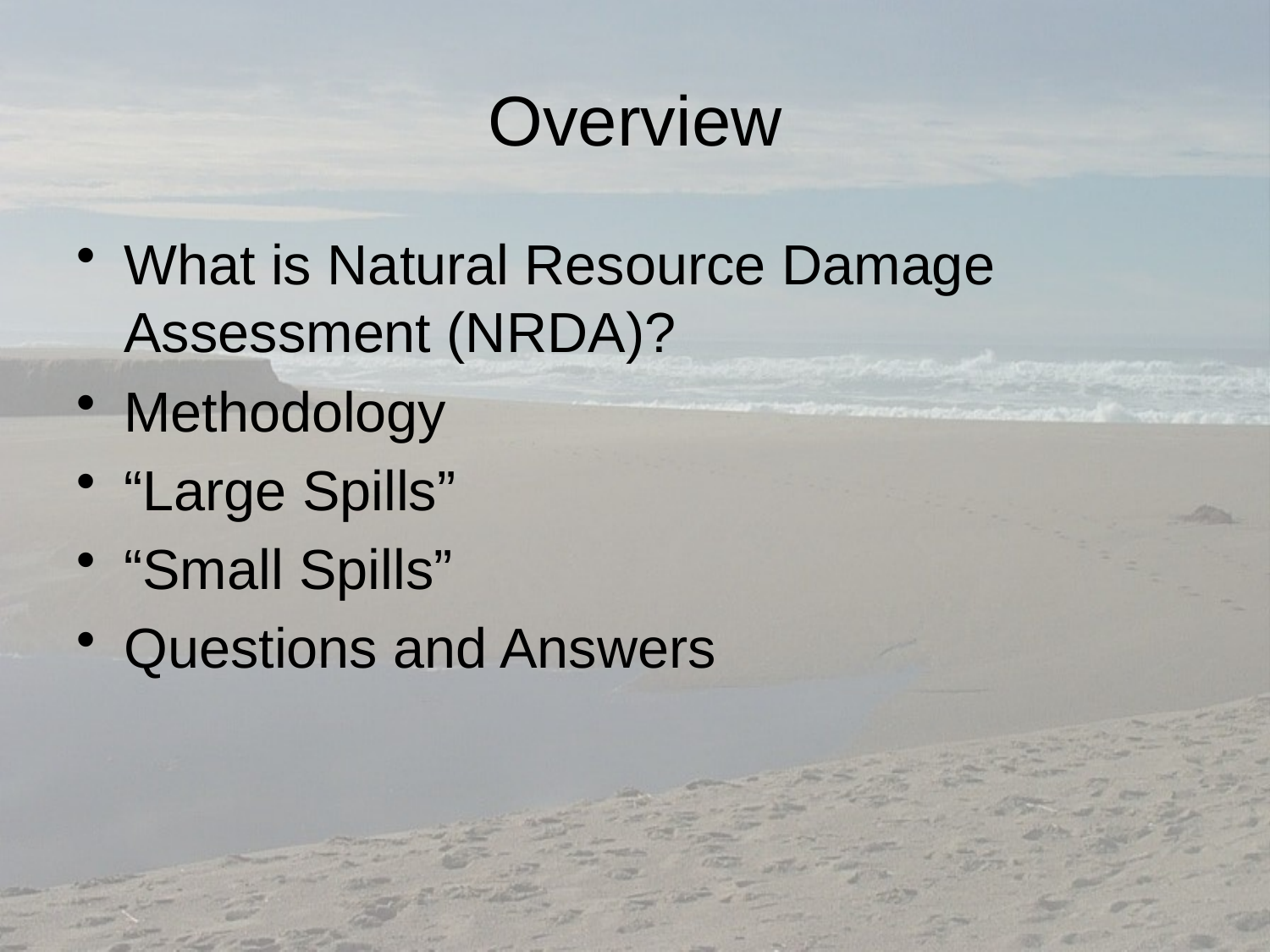

# Overview
What is Natural Resource Damage Assessment (NRDA)?
Methodology
“Large Spills”
“Small Spills”
Questions and Answers